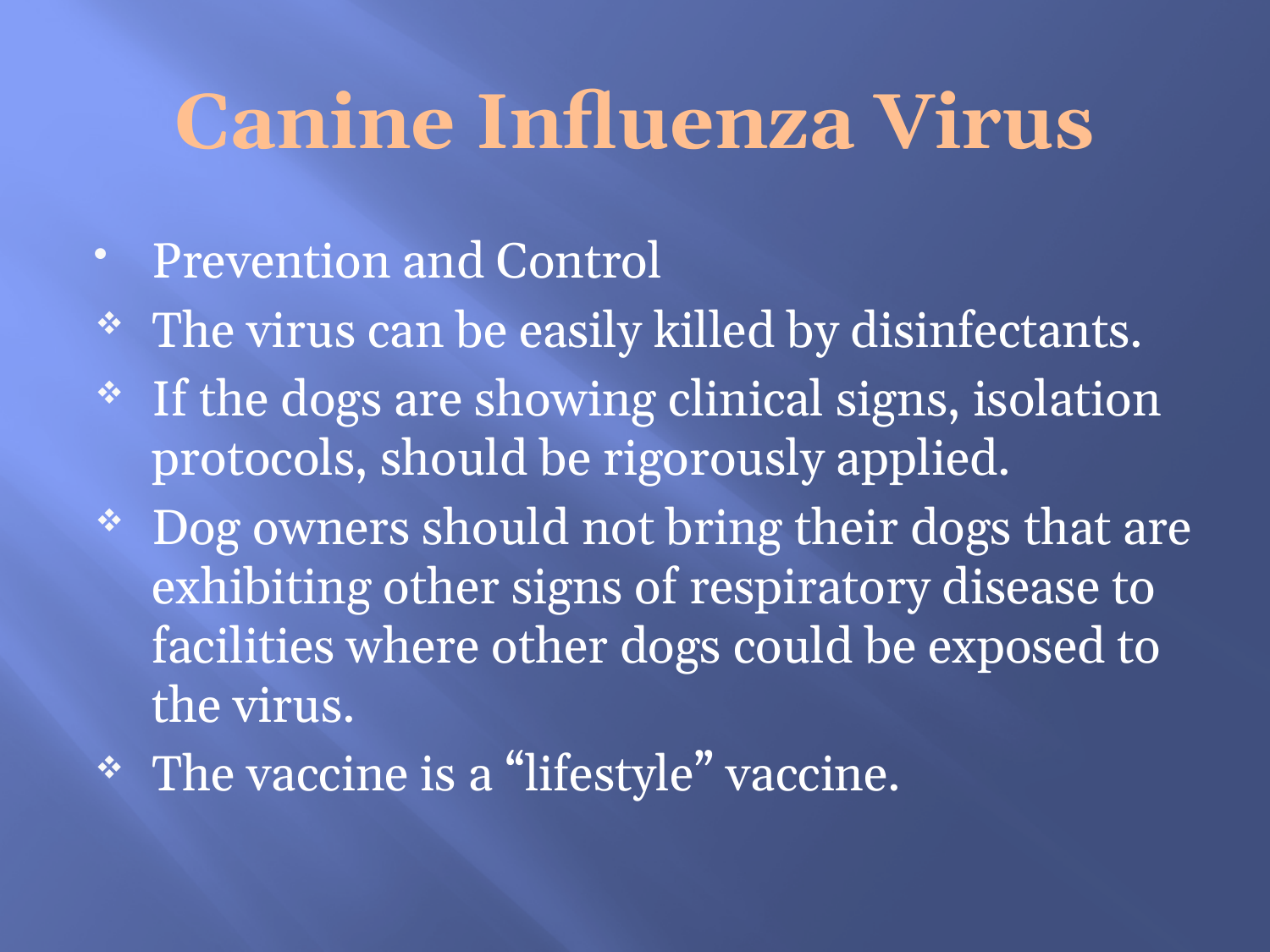

# Canine Influenza Virus
Prevention and Control
The virus can be easily killed by disinfectants.
If the dogs are showing clinical signs, isolation protocols, should be rigorously applied.
Dog owners should not bring their dogs that are exhibiting other signs of respiratory disease to facilities where other dogs could be exposed to the virus.
The vaccine is a “lifestyle” vaccine.